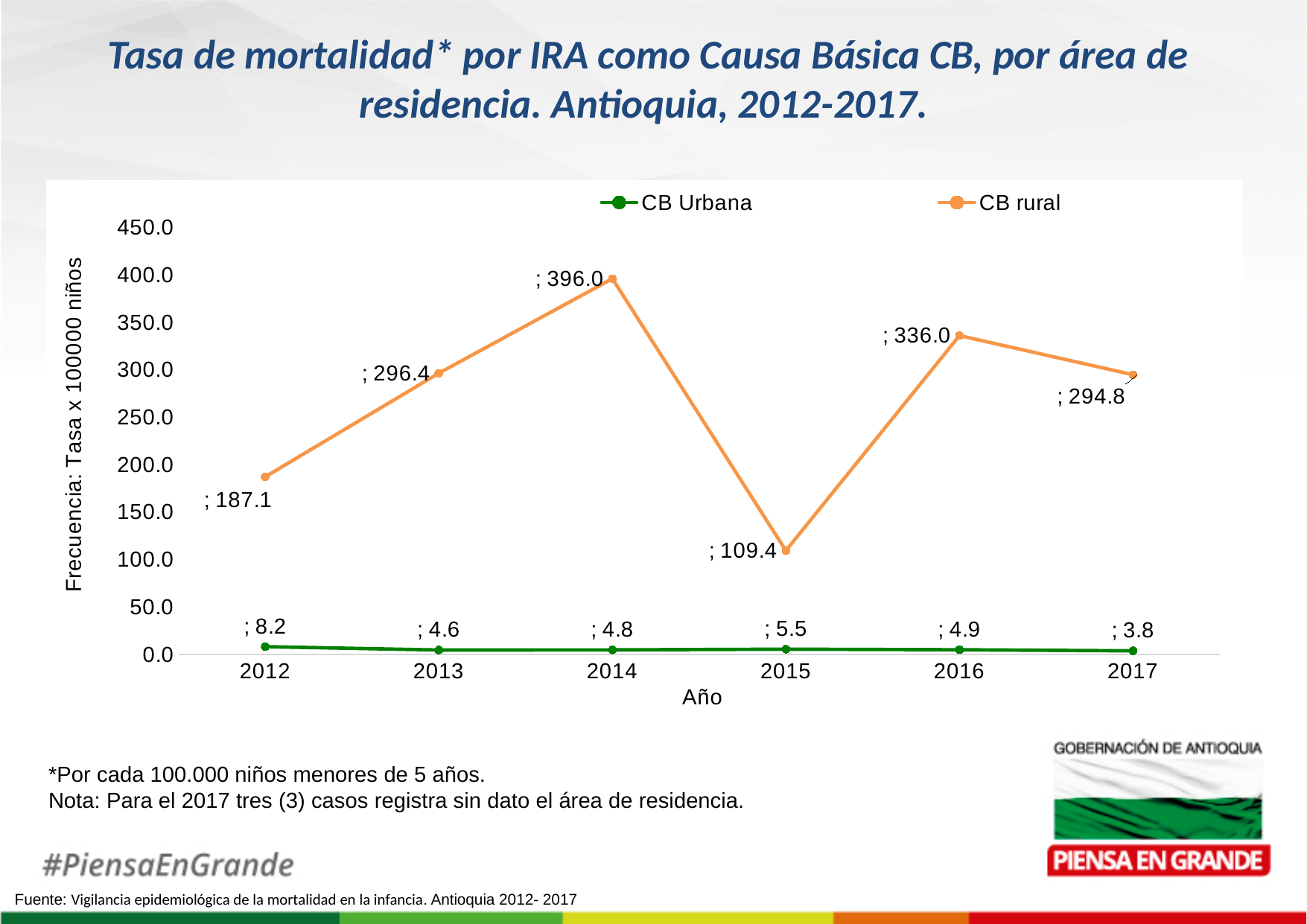

Tasa de mortalidad* por IRA como Causa Básica CB, por área de residencia. Antioquia, 2012-2017.

### Chart

| Category | CB Urbana | CB rural |
|---|---|---|
| 2012 | 8.162741748342672 | 187.13113574204695 |
| 2013 | 4.634510885307442 | 296.3841138114997 |
| 2014 | 4.794930415969803 | 395.97928723728296 |
| 2015 | 5.524367221833823 | 109.39209251445538 |
| 2016 | 4.916337177530826 | 336.0 |
| 2017 | 3.75956103365371 | 294.79200786112017 |
*Por cada 100.000 niños menores de 5 años.
Nota: Para el 2017 tres (3) casos registra sin dato el área de residencia.
Fuente: Vigilancia epidemiológica de la mortalidad en la infancia. Antioquia 2012- 2017